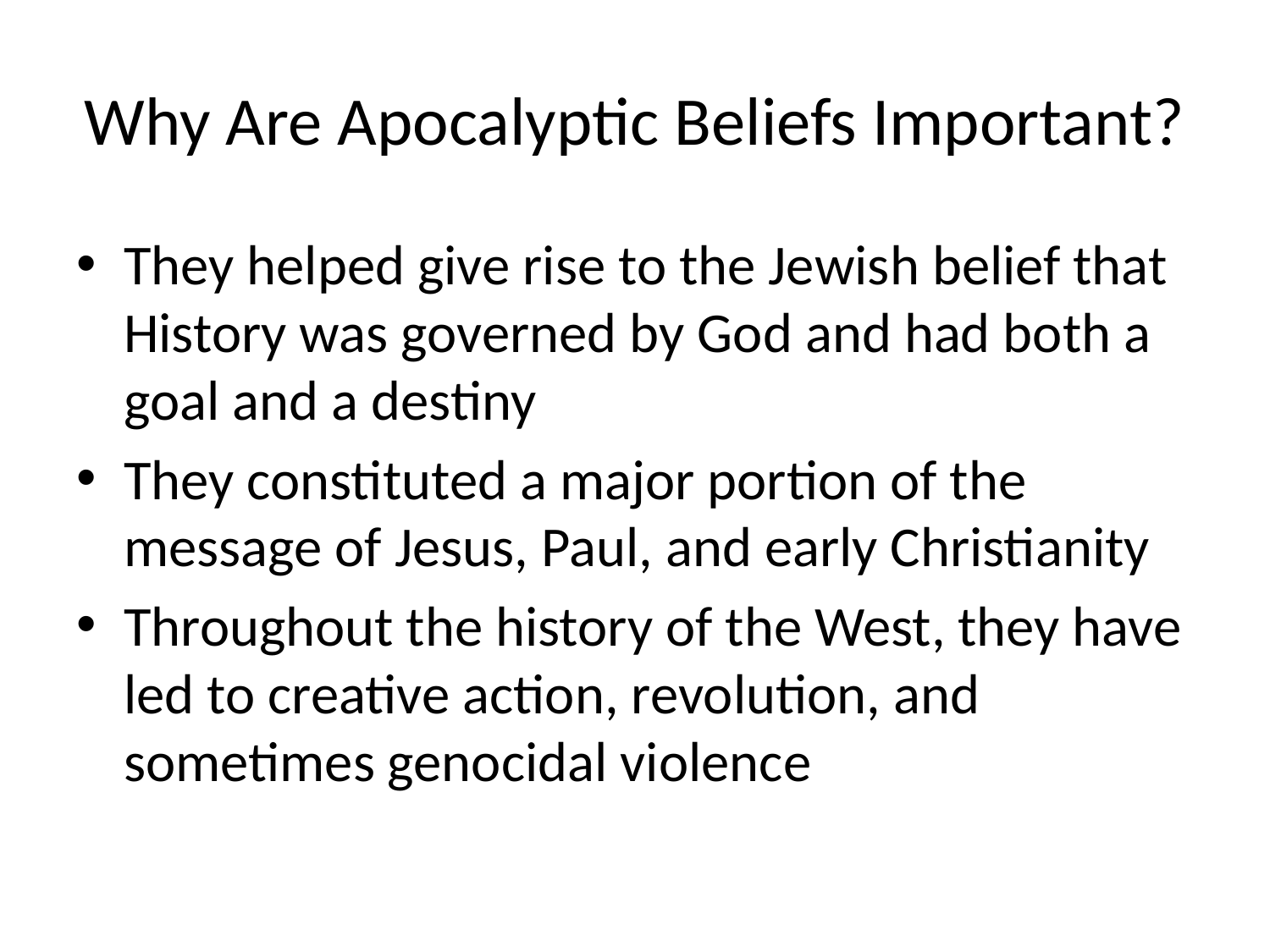

# Why Are Apocalyptic Beliefs Important?
They helped give rise to the Jewish belief that History was governed by God and had both a goal and a destiny
They constituted a major portion of the message of Jesus, Paul, and early Christianity
Throughout the history of the West, they have led to creative action, revolution, and sometimes genocidal violence